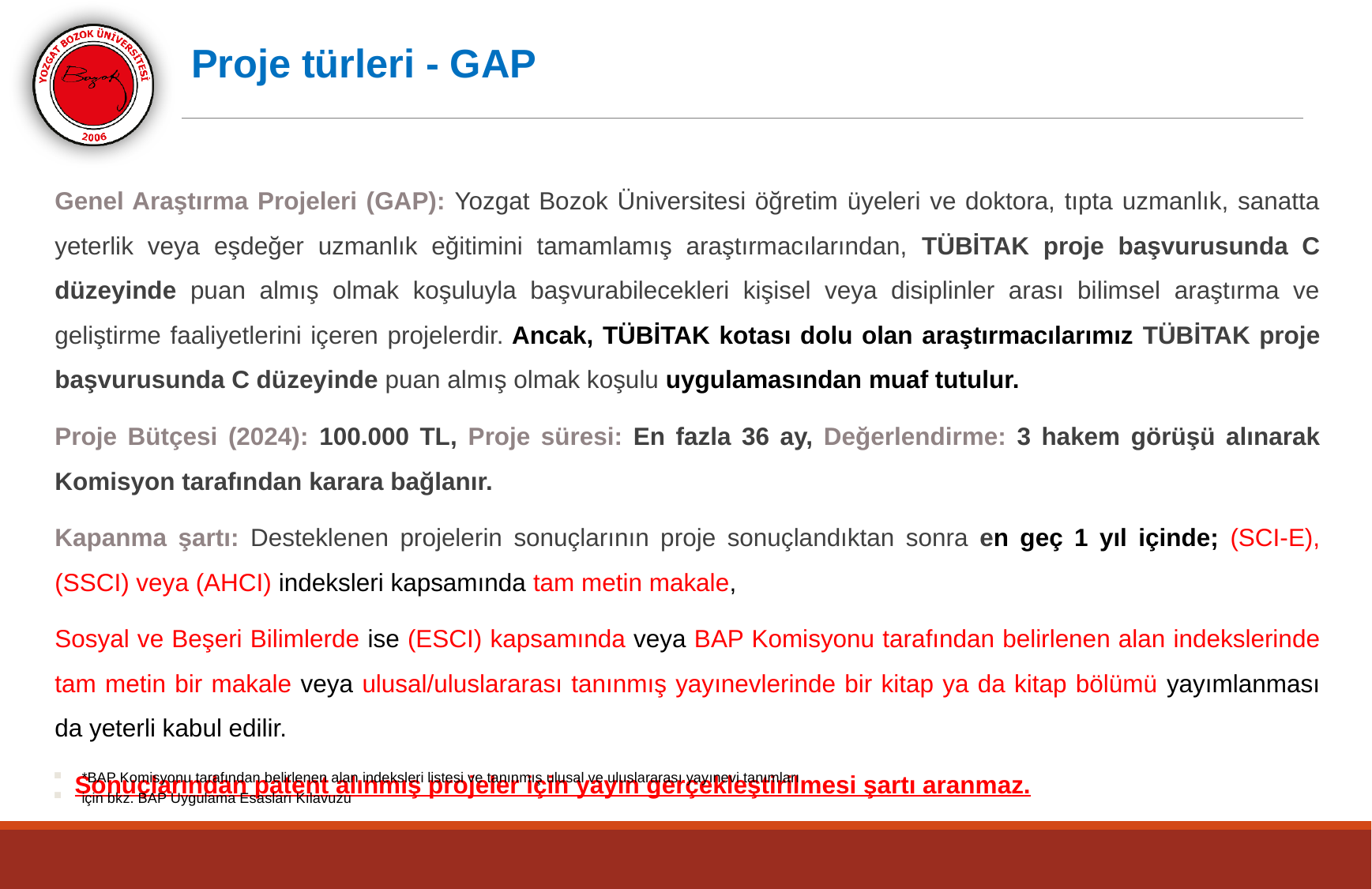

Proje türleri - GAP
Genel Araştırma Projeleri (GAP): Yozgat Bozok Üniversitesi öğretim üyeleri ve doktora, tıpta uzmanlık, sanatta yeterlik veya eşdeğer uzmanlık eğitimini tamamlamış araştırmacılarından, TÜBİTAK proje başvurusunda C düzeyinde puan almış olmak koşuluyla başvurabilecekleri kişisel veya disiplinler arası bilimsel araştırma ve geliştirme faaliyetlerini içeren projelerdir. Ancak, TÜBİTAK kotası dolu olan araştırmacılarımız TÜBİTAK proje başvurusunda C düzeyinde puan almış olmak koşulu uygulamasından muaf tutulur.
Proje Bütçesi (2024): 100.000 TL, Proje süresi: En fazla 36 ay, Değerlendirme: 3 hakem görüşü alınarak Komisyon tarafından karara bağlanır.
Kapanma şartı: Desteklenen projelerin sonuçlarının proje sonuçlandıktan sonra en geç 1 yıl içinde; (SCI-E), (SSCI) veya (AHCI) indeksleri kapsamında tam metin makale,
Sosyal ve Beşeri Bilimlerde ise (ESCI) kapsamında veya BAP Komisyonu tarafından belirlenen alan indekslerinde tam metin bir makale veya ulusal/uluslararası tanınmış yayınevlerinde bir kitap ya da kitap bölümü yayımlanması da yeterli kabul edilir.
Sonuçlarından patent alınmış projeler için yayın gerçekleştirilmesi şartı aranmaz.

*BAP Komisyonu tarafından belirlenen alan indeksleri listesi ve tanınmış ulusal ve uluslararası yayınevi tanımları
için bkz. BAP Uygulama Esasları Kılavuzu